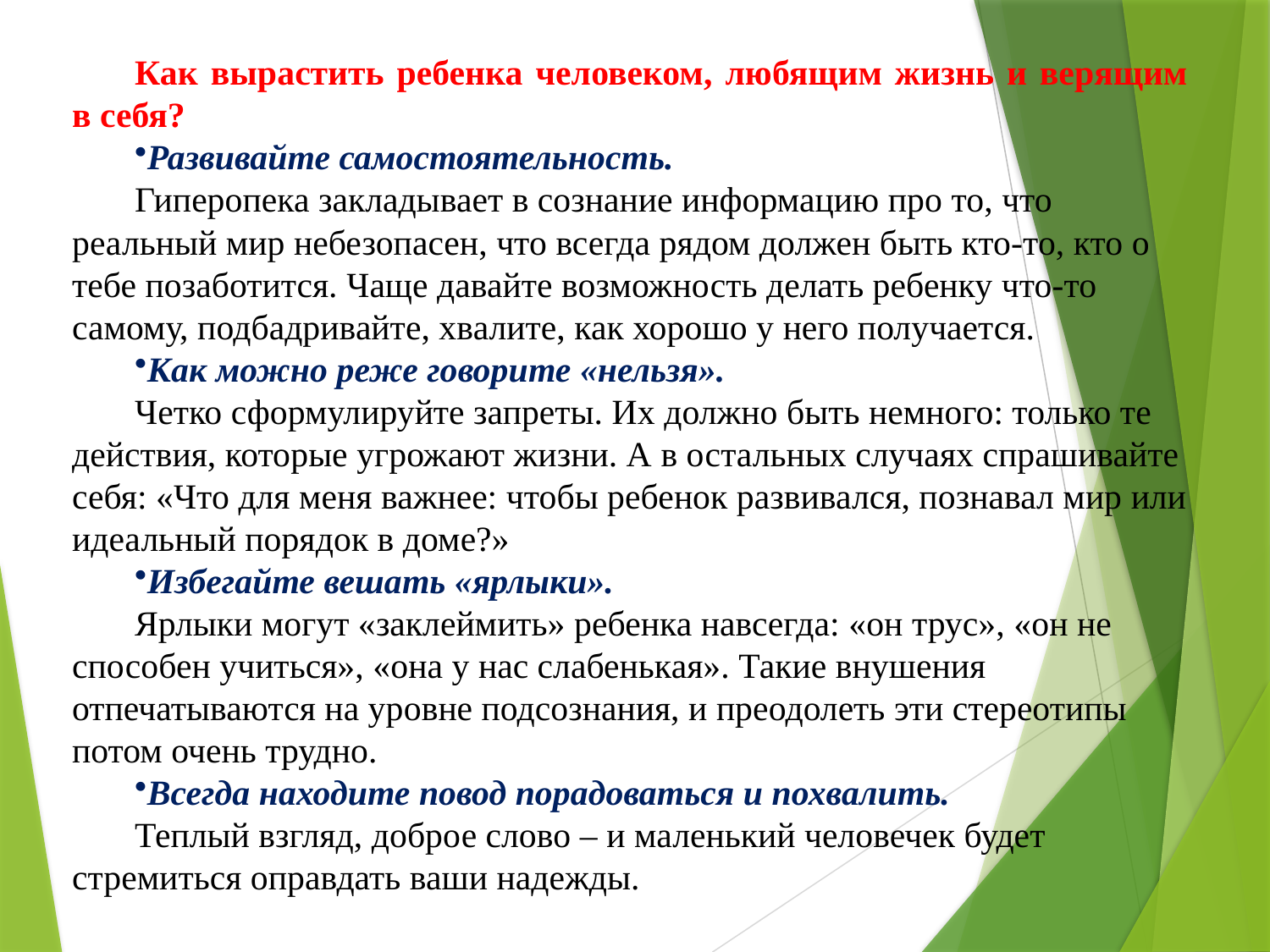

Как вырастить ребенка человеком, любящим жизнь и верящим в себя?
Развивайте самостоятельность.
Гиперопека закладывает в сознание информацию про то, что реальный мир небезопасен, что всегда рядом должен быть кто-то, кто о тебе позаботится. Чаще давайте возможность делать ребенку что-то самому, подбадривайте, хвалите, как хорошо у него получается.
Как можно реже говорите «нельзя».
Четко сформулируйте запреты. Их должно быть немного: только те действия, которые угрожают жизни. А в остальных случаях спрашивайте себя: «Что для меня важнее: чтобы ребенок развивался, познавал мир или идеальный порядок в доме?»
Избегайте вешать «ярлыки».
Ярлыки могут «заклеймить» ребенка навсегда: «он трус», «он не способен учиться», «она у нас слабенькая». Такие внушения отпечатываются на уровне подсознания, и преодолеть эти стереотипы потом очень трудно.
Всегда находите повод порадоваться и похвалить.
Теплый взгляд, доброе слово – и маленький человечек будет стремиться оправдать ваши надежды.